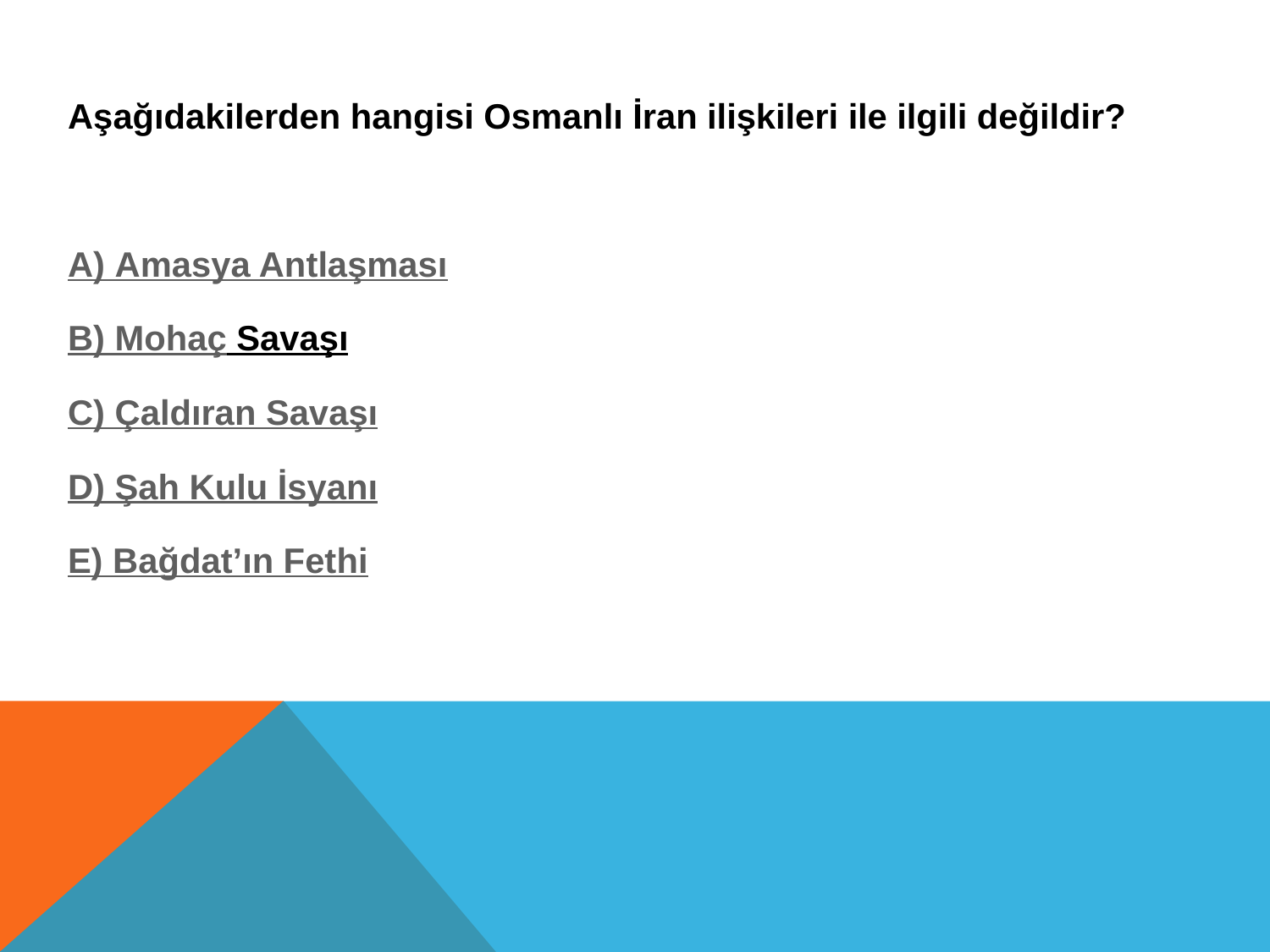

Aşağıdakilerden hangisi Osmanlı İran ilişkileri ile ilgili değildir?

A) Amasya Antlaşması
B) Mohaç Savaşı
C) Çaldıran Savaşı
D) Şah Kulu İsyanı
E) Bağdat’ın Fethi